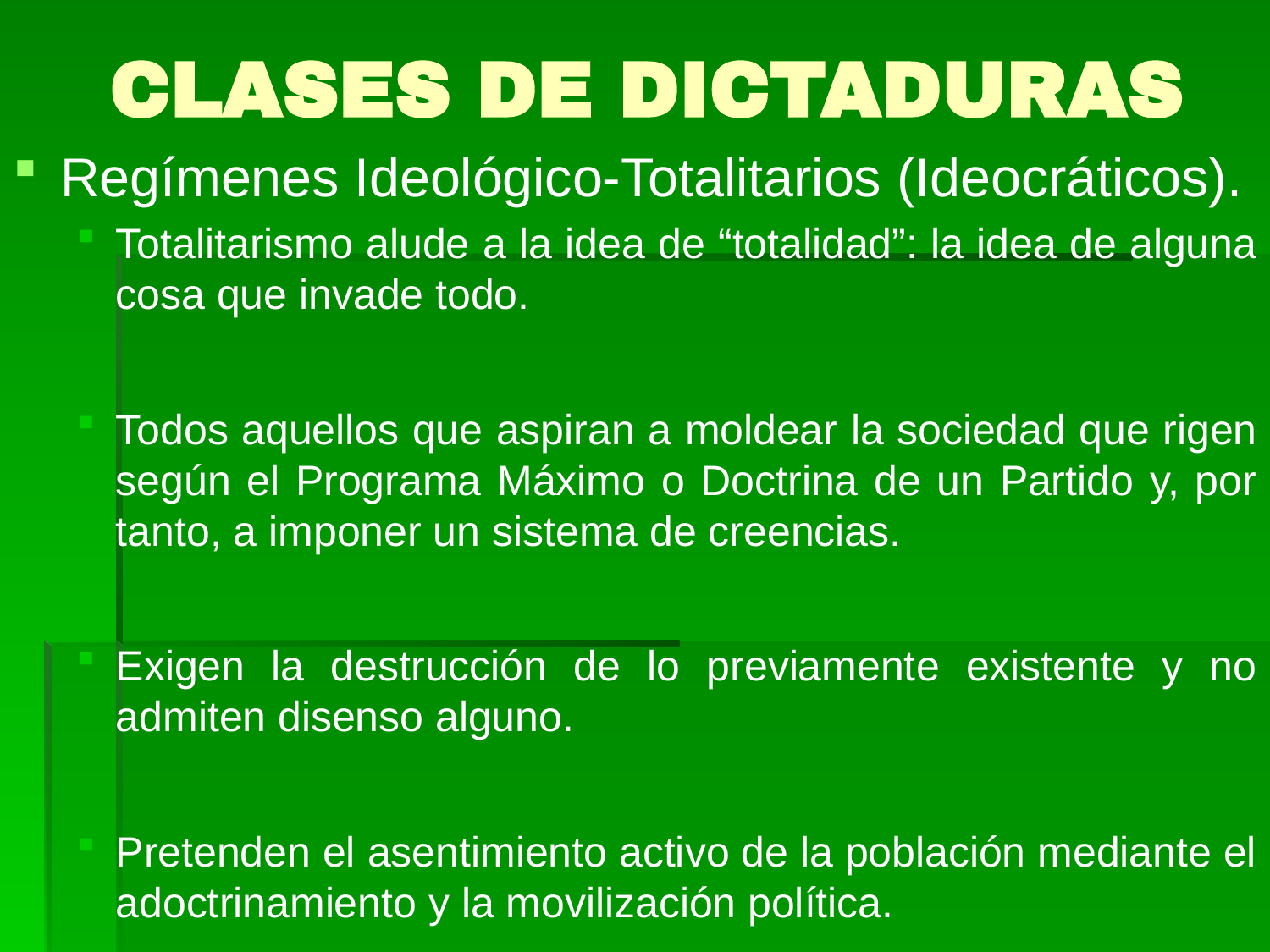

# CLASES DE DICTADURAS
Regímenes Ideológico-Totalitarios (Ideocráticos).
Totalitarismo alude a la idea de “totalidad”: la idea de alguna cosa que invade todo.

Todos aquellos que aspiran a moldear la sociedad que rigen según el Programa Máximo o Doctrina de un Partido y, por tanto, a imponer un sistema de creencias.

Exigen la destrucción de lo previamente existente y no admiten disenso alguno.

Pretenden el asentimiento activo de la población mediante el adoctrinamiento y la movilización política.